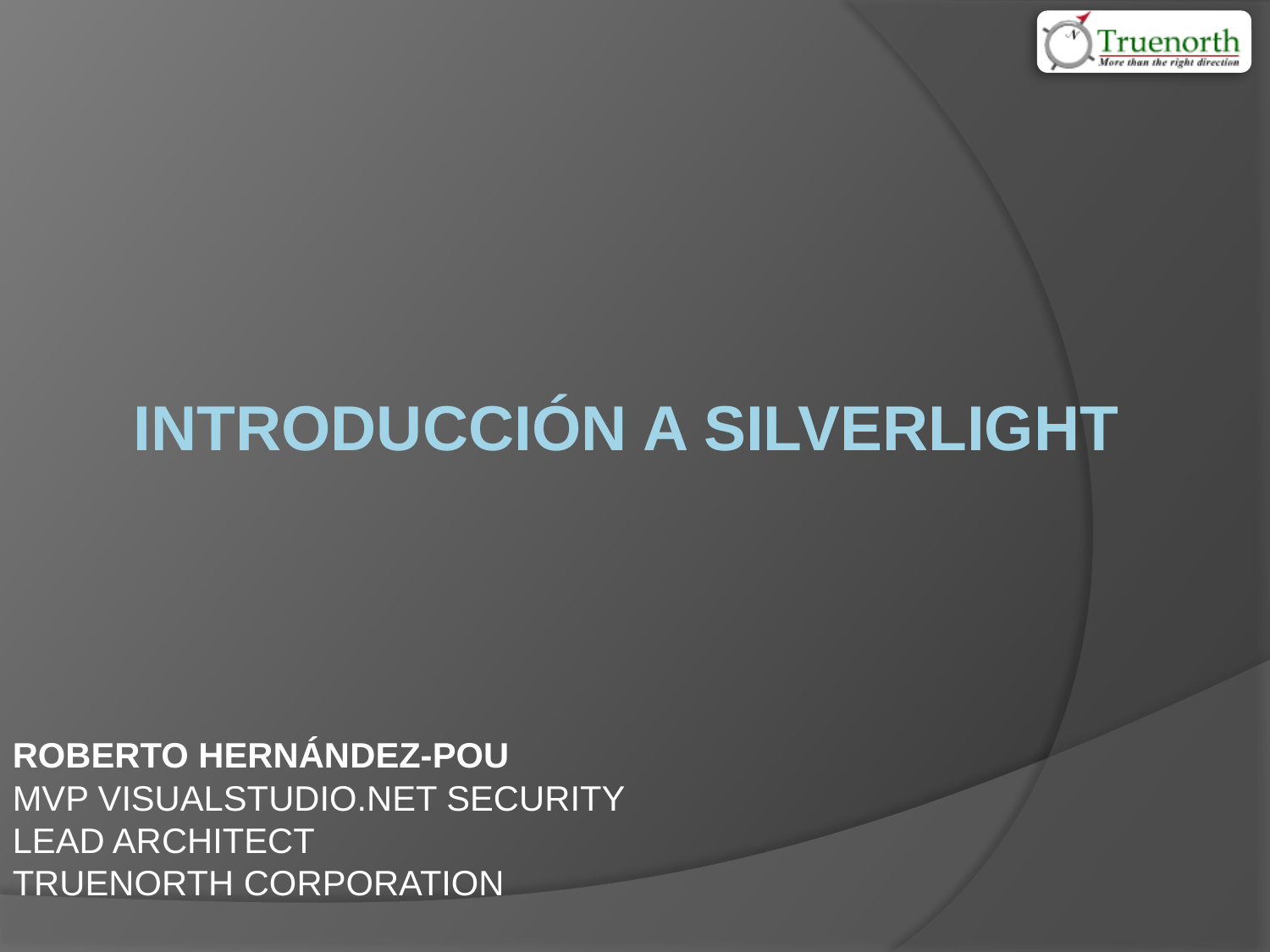

# Introducción a Silverlight
Roberto Hernández-Pou
MVP VisualStudio.NET Security
Lead Architect
Truenorth Corporation